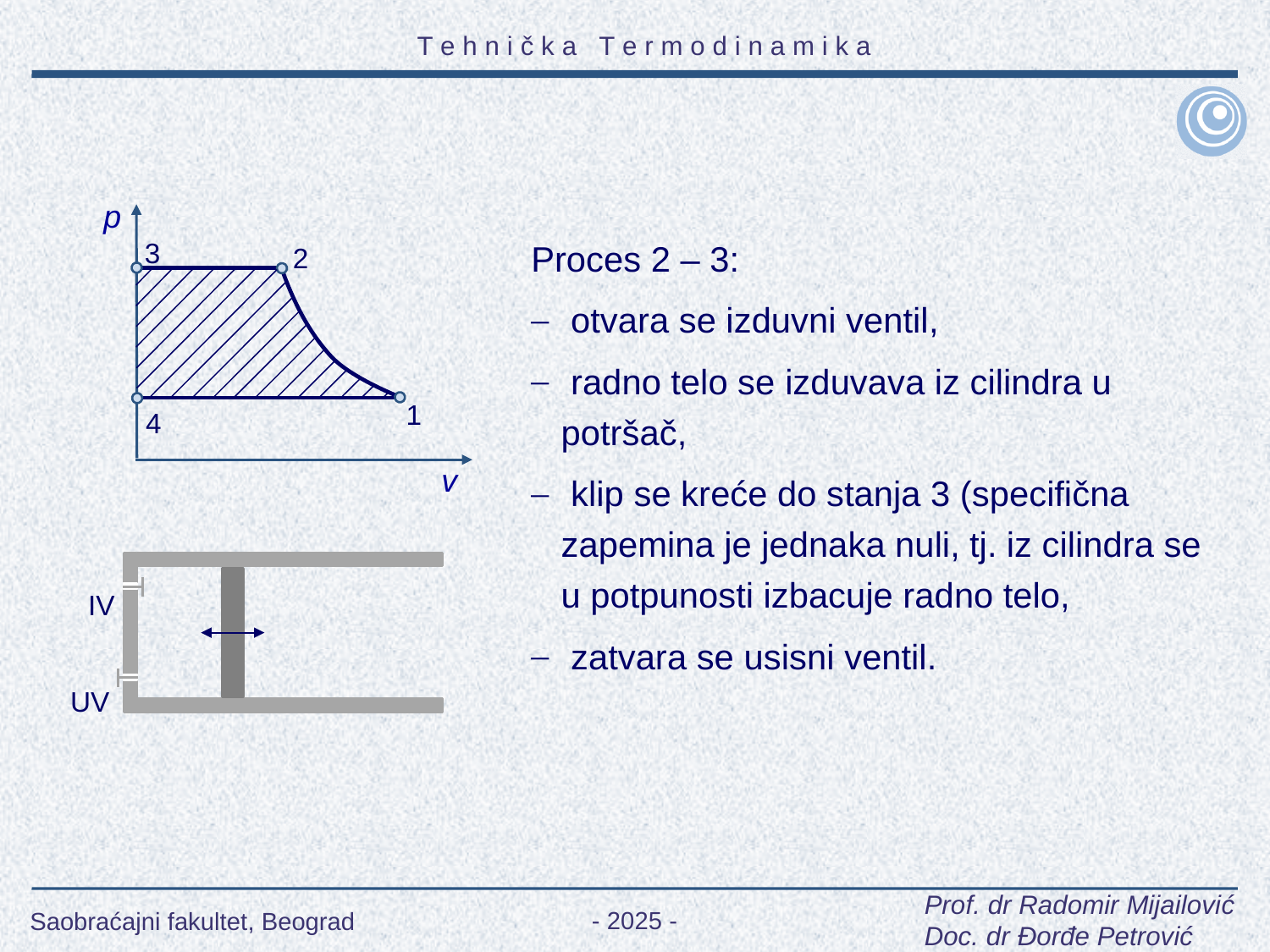

p
Proces 2 – 3:
 otvara se izduvni ventil,
 radno telo se izduvava iz cilindra u potršač,
 klip se kreće do stanja 3 (specifična zapemina je jednaka nuli, tj. iz cilindra se u potpunosti izbacuje radno telo,
 zatvara se usisni ventil.
3
2

1

4

v

IV

UV